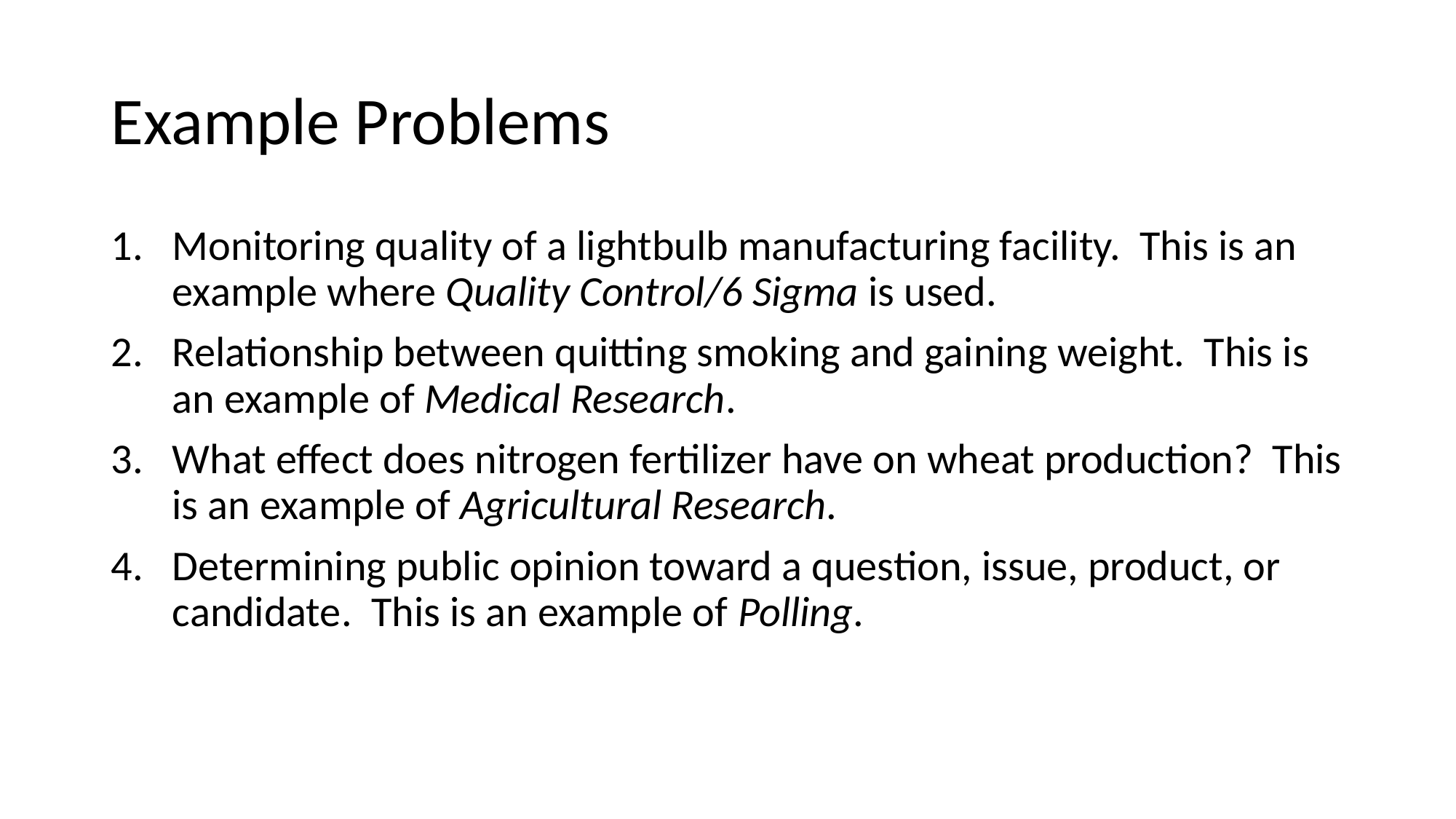

# Example Problems
Monitoring quality of a lightbulb manufacturing facility.  This is an example where Quality Control/6 Sigma is used.
Relationship between quitting smoking and gaining weight.  This is an example of Medical Research.
What effect does nitrogen fertilizer have on wheat production?  This is an example of Agricultural Research.
Determining public opinion toward a question, issue, product, or candidate.  This is an example of Polling.